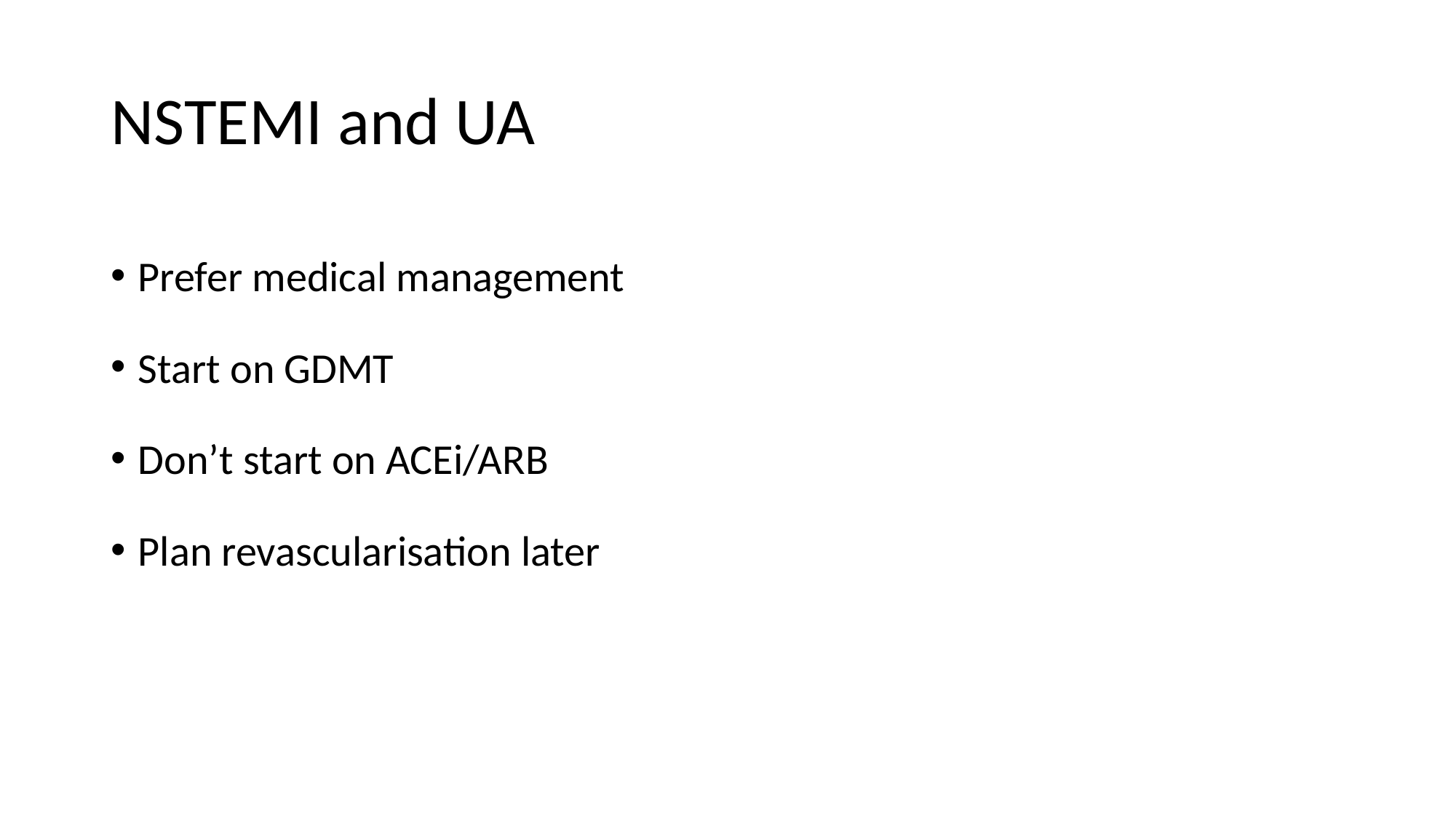

# NSTEMI and UA
Prefer medical management
Start on GDMT
Don’t start on ACEi/ARB
Plan revascularisation later